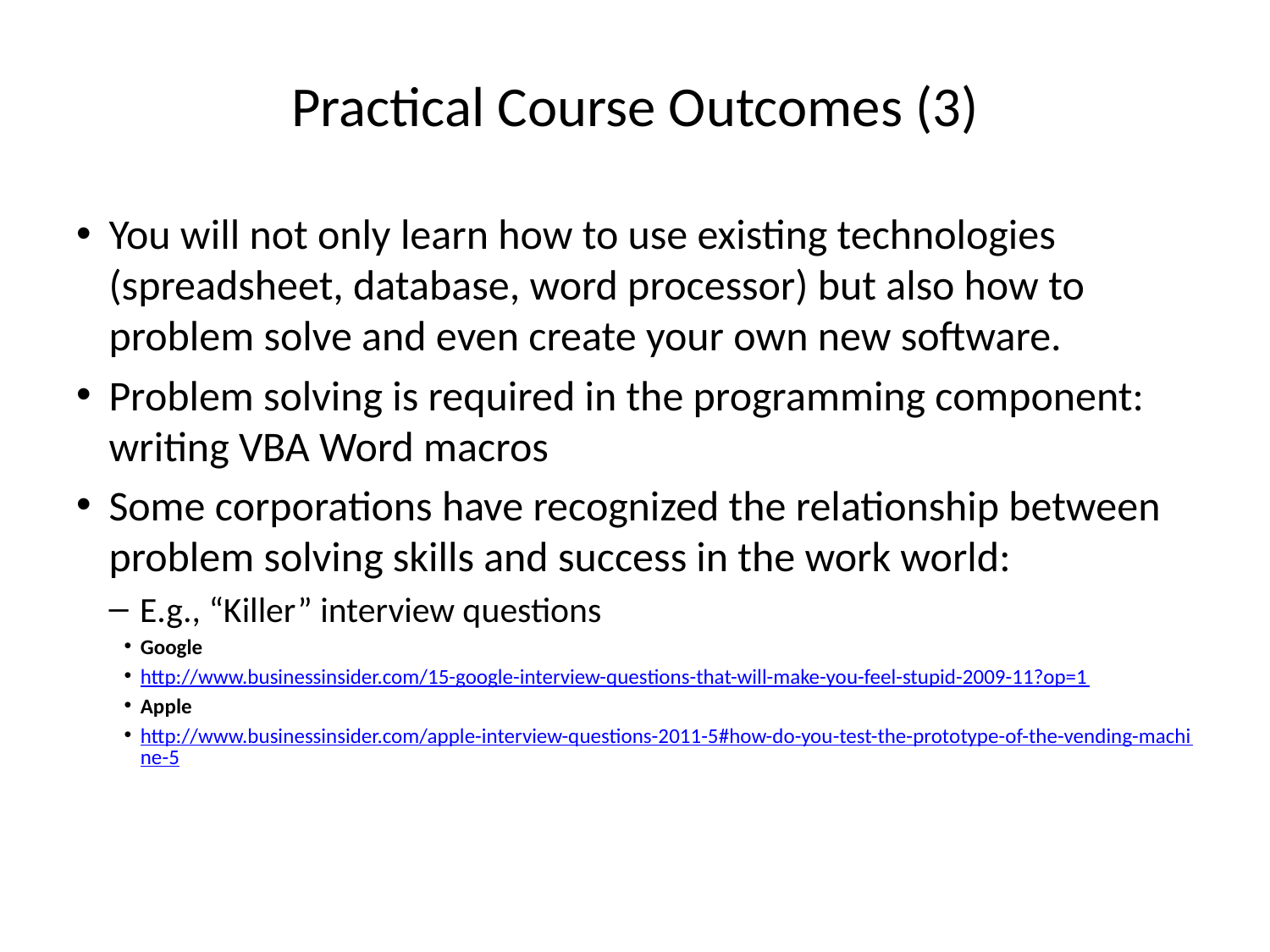

# Practical Course Outcomes (3)
You will not only learn how to use existing technologies (spreadsheet, database, word processor) but also how to problem solve and even create your own new software.
Problem solving is required in the programming component: writing VBA Word macros
Some corporations have recognized the relationship between problem solving skills and success in the work world:
E.g., “Killer” interview questions
Google
http://www.businessinsider.com/15-google-interview-questions-that-will-make-you-feel-stupid-2009-11?op=1
Apple
http://www.businessinsider.com/apple-interview-questions-2011-5#how-do-you-test-the-prototype-of-the-vending-machine-5